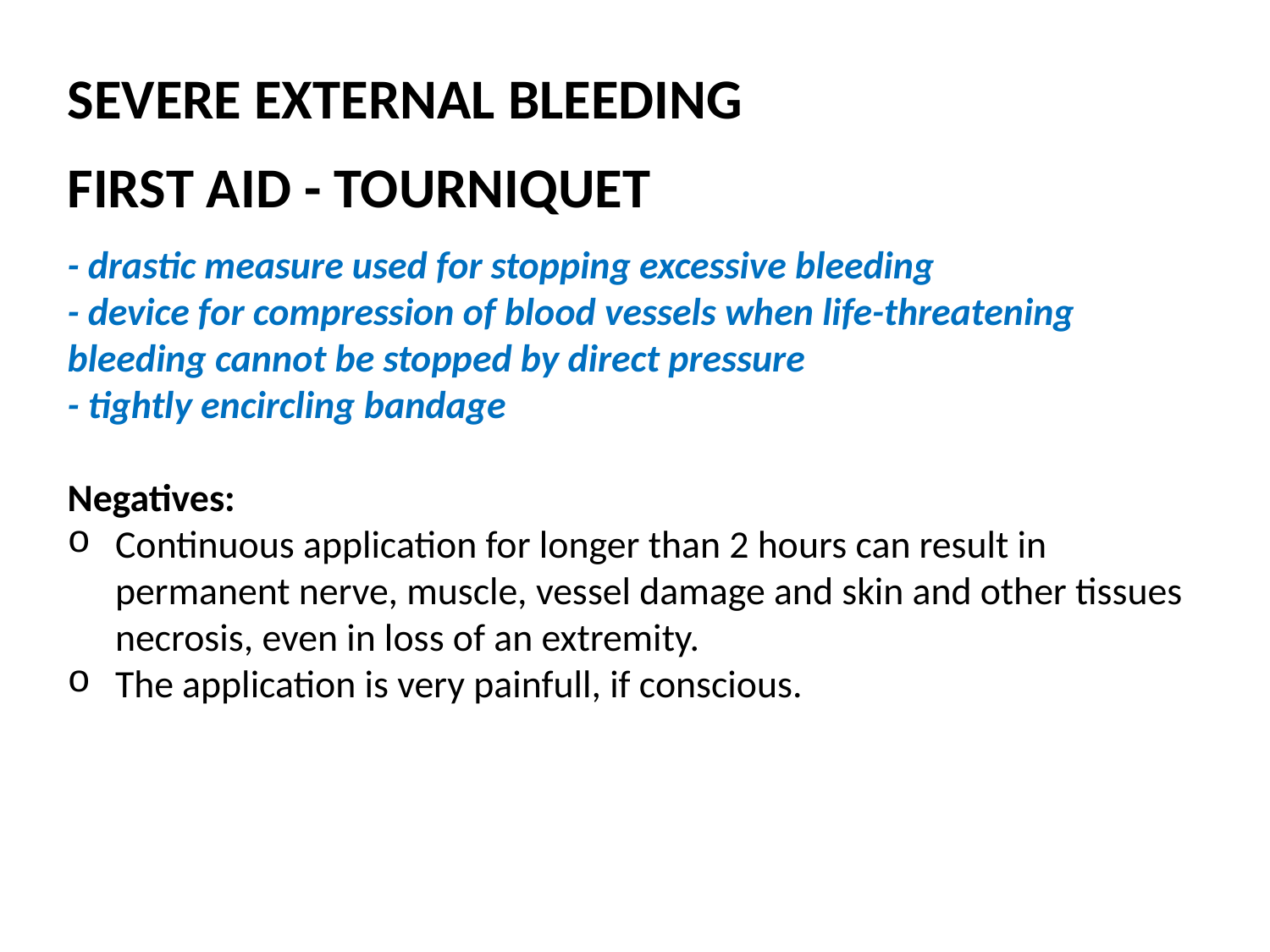

SEVERE EXTERNAL BLEEDING

FIRST AID - TOURNIQUET

- drastic measure used for stopping excessive bleeding
- device for compression of blood vessels when life-threatening bleeding cannot be stopped by direct pressure
- tightly encircling bandage

Negatives:
Continuous application for longer than 2 hours can result in permanent nerve, muscle, vessel damage and skin and other tissues necrosis, even in loss of an extremity.
The application is very painfull, if conscious.